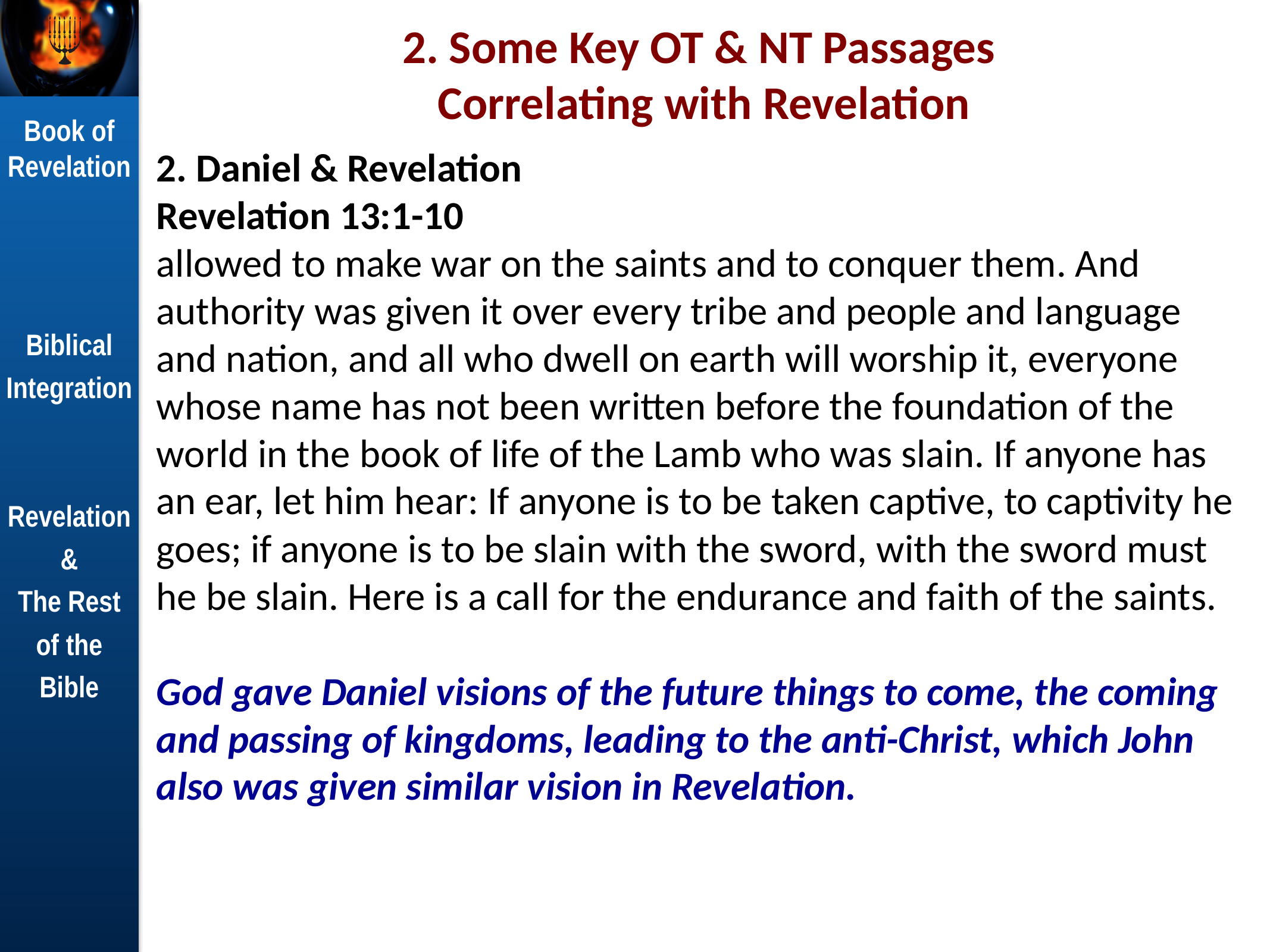

# 2. Some Key OT & NT Passages Correlating with Revelation
2. Daniel & Revelation
Revelation 13:1-10
allowed to make war on the saints and to conquer them. And authority was given it over every tribe and people and language and nation, and all who dwell on earth will worship it, everyone whose name has not been written before the foundation of the world in the book of life of the Lamb who was slain. If anyone has an ear, let him hear: If anyone is to be taken captive, to captivity he goes; if anyone is to be slain with the sword, with the sword must he be slain. Here is a call for the endurance and faith of the saints.

God gave Daniel visions of the future things to come, the coming and passing of kingdoms, leading to the anti-Christ, which John also was given similar vision in Revelation.